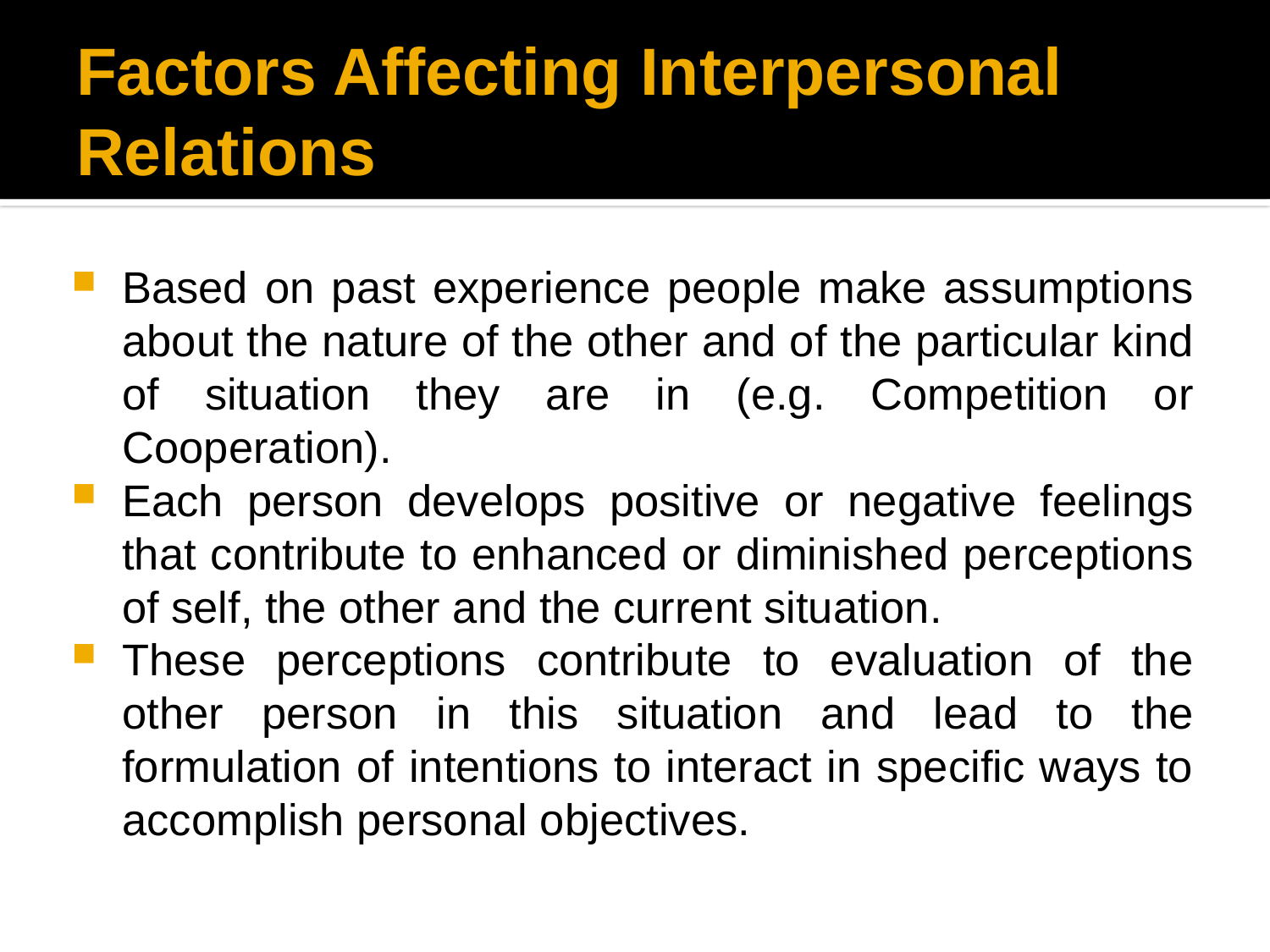

# Factors Affecting Interpersonal Relations
Based on past experience people make assumptions about the nature of the other and of the particular kind of situation they are in (e.g. Competition or Cooperation).
Each person develops positive or negative feelings that contribute to enhanced or diminished perceptions of self, the other and the current situation.
These perceptions contribute to evaluation of the other person in this situation and lead to the formulation of intentions to interact in specific ways to accomplish personal objectives.